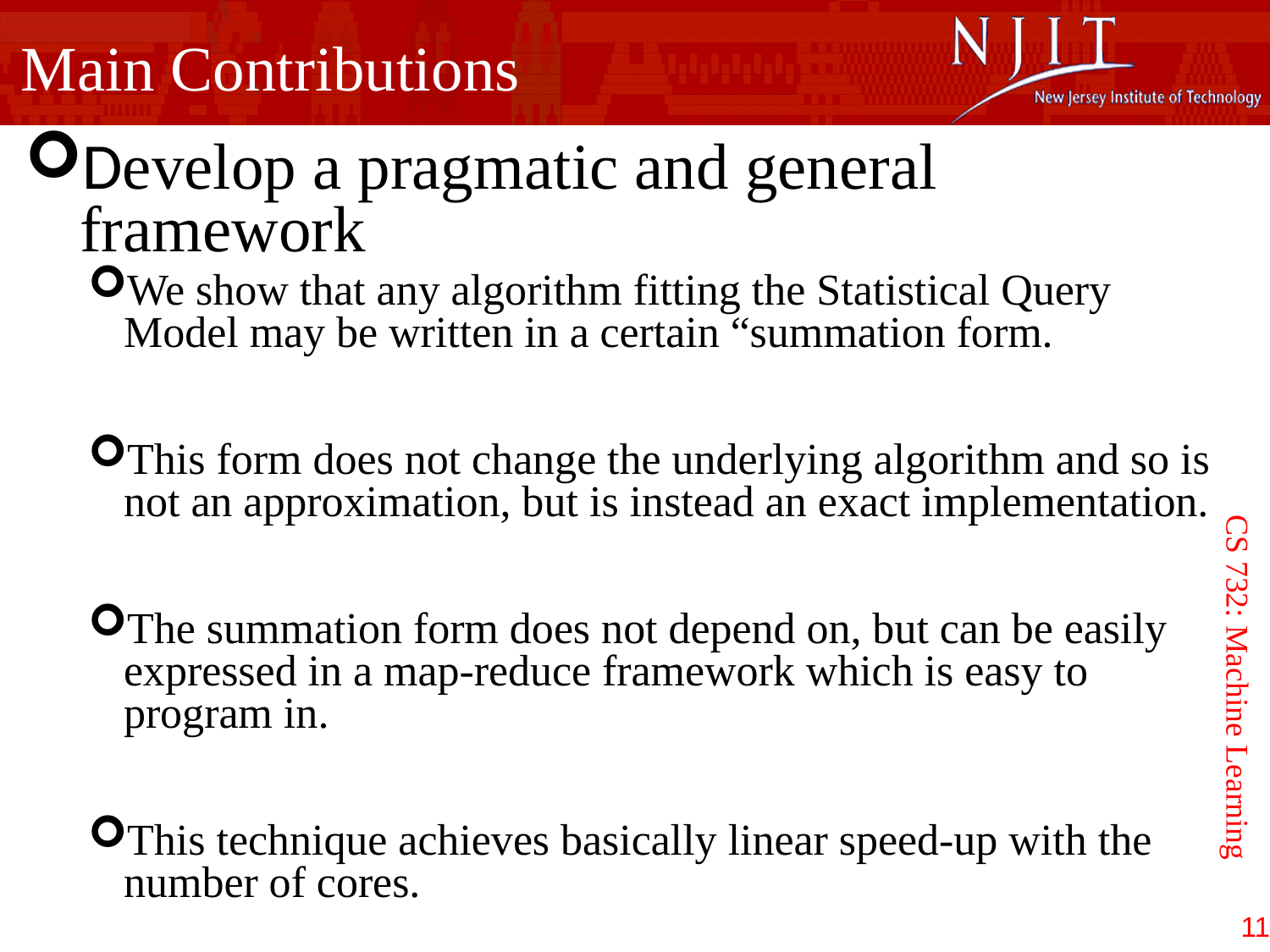

Main Contributions
Develop a pragmatic and general framework
We show that any algorithm fitting the Statistical Query Model may be written in a certain “summation form.

This form does not change the underlying algorithm and so is not an approximation, but is instead an exact implementation.

The summation form does not depend on, but can be easily expressed in a map-reduce framework which is easy to program in.

This technique achieves basically linear speed-up with the number of cores.
CS 732: Machine Learning
11